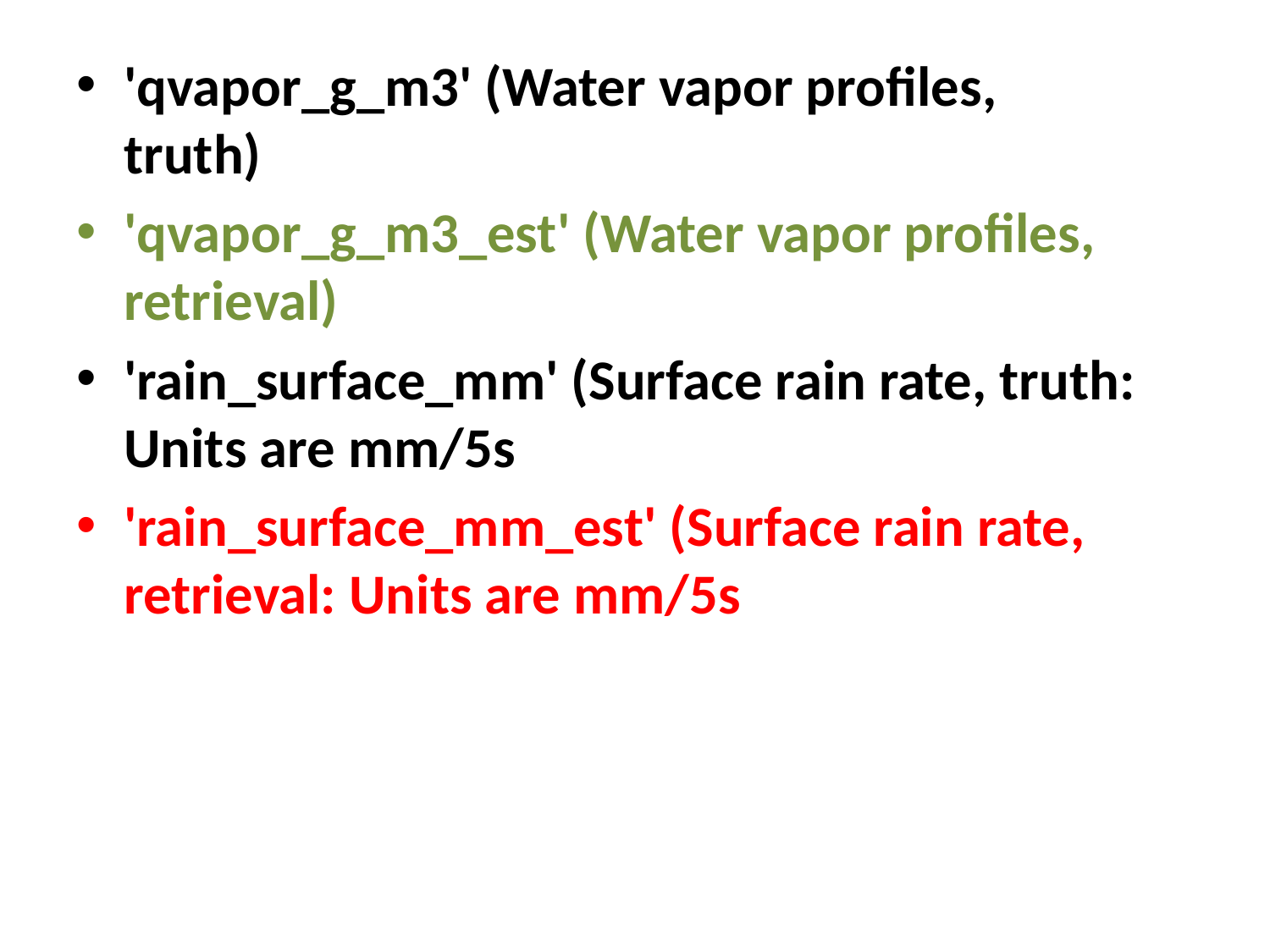

'qvapor_g_m3' (Water vapor profiles, truth)
'qvapor_g_m3_est' (Water vapor profiles, retrieval)
'rain_surface_mm' (Surface rain rate, truth: Units are mm/5s
'rain_surface_mm_est' (Surface rain rate, retrieval: Units are mm/5s